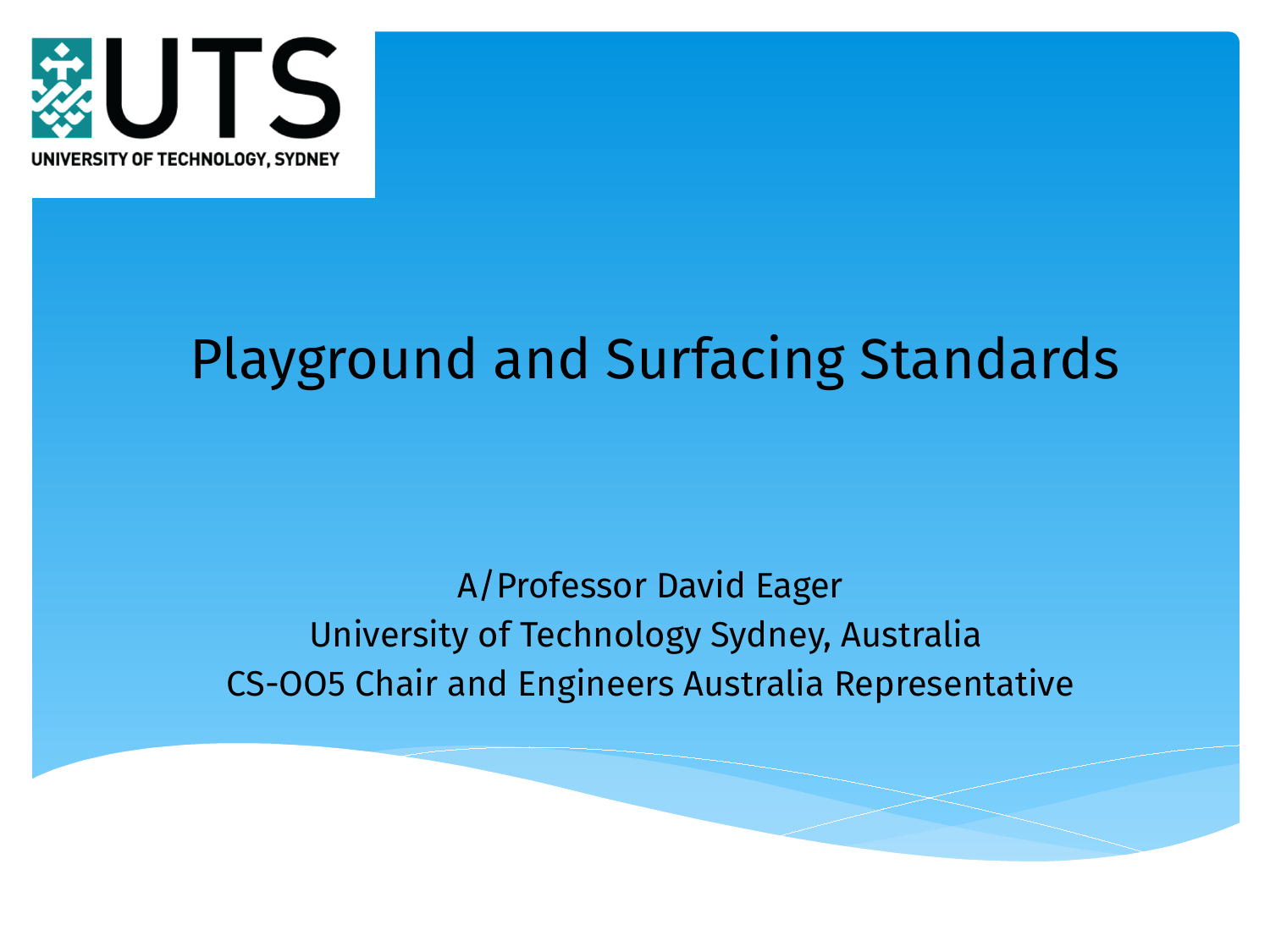

# Playground and Surfacing Standards
A/Professor David Eager
University of Technology Sydney, Australia
CS-OO5 Chair and Engineers Australia Representative